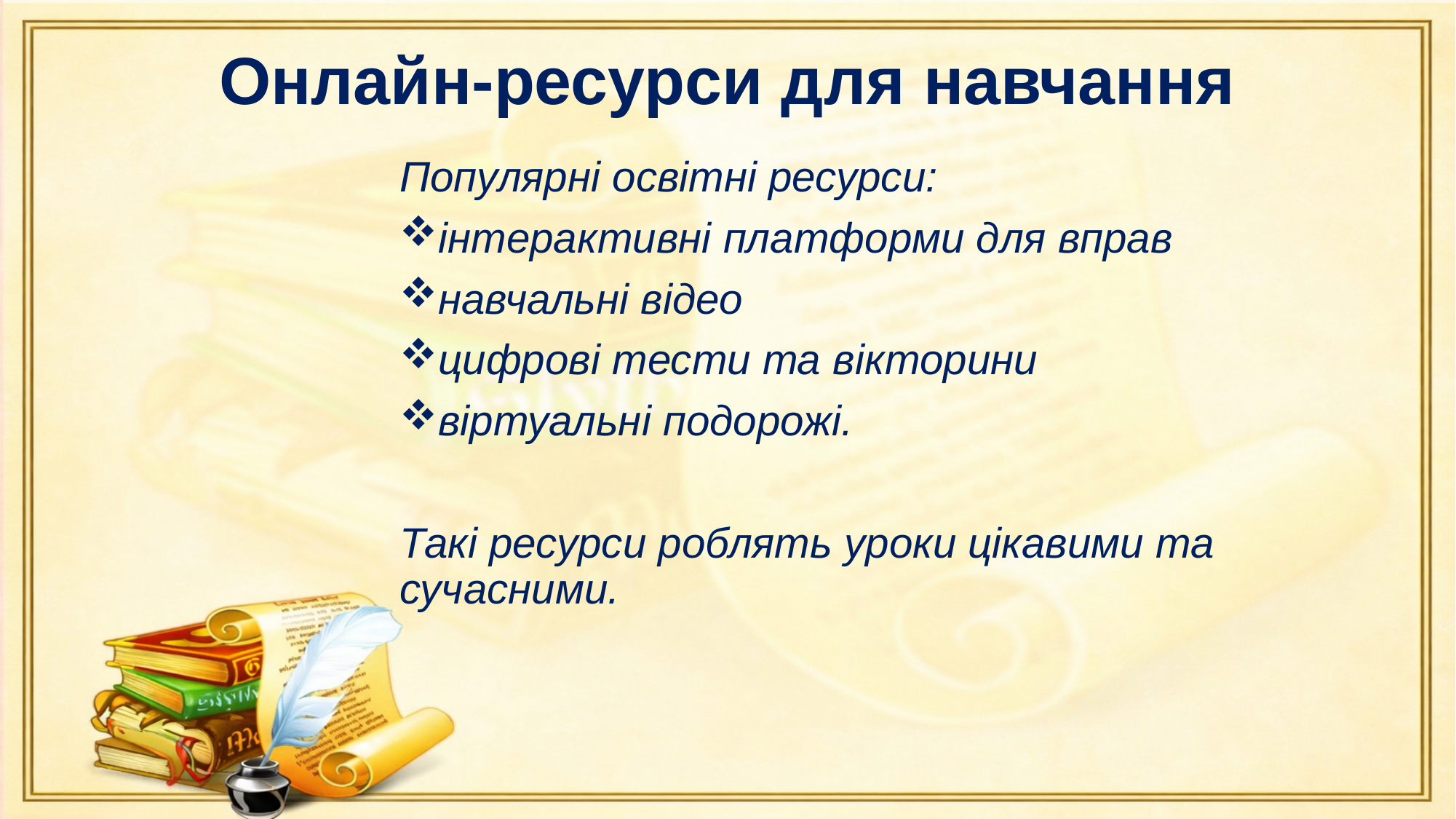

# Онлайн-ресурси для навчання
Популярні освітні ресурси:
інтерактивні платформи для вправ
навчальні відео
цифрові тести та вікторини
віртуальні подорожі.

Такі ресурси роблять уроки цікавими та сучасними.